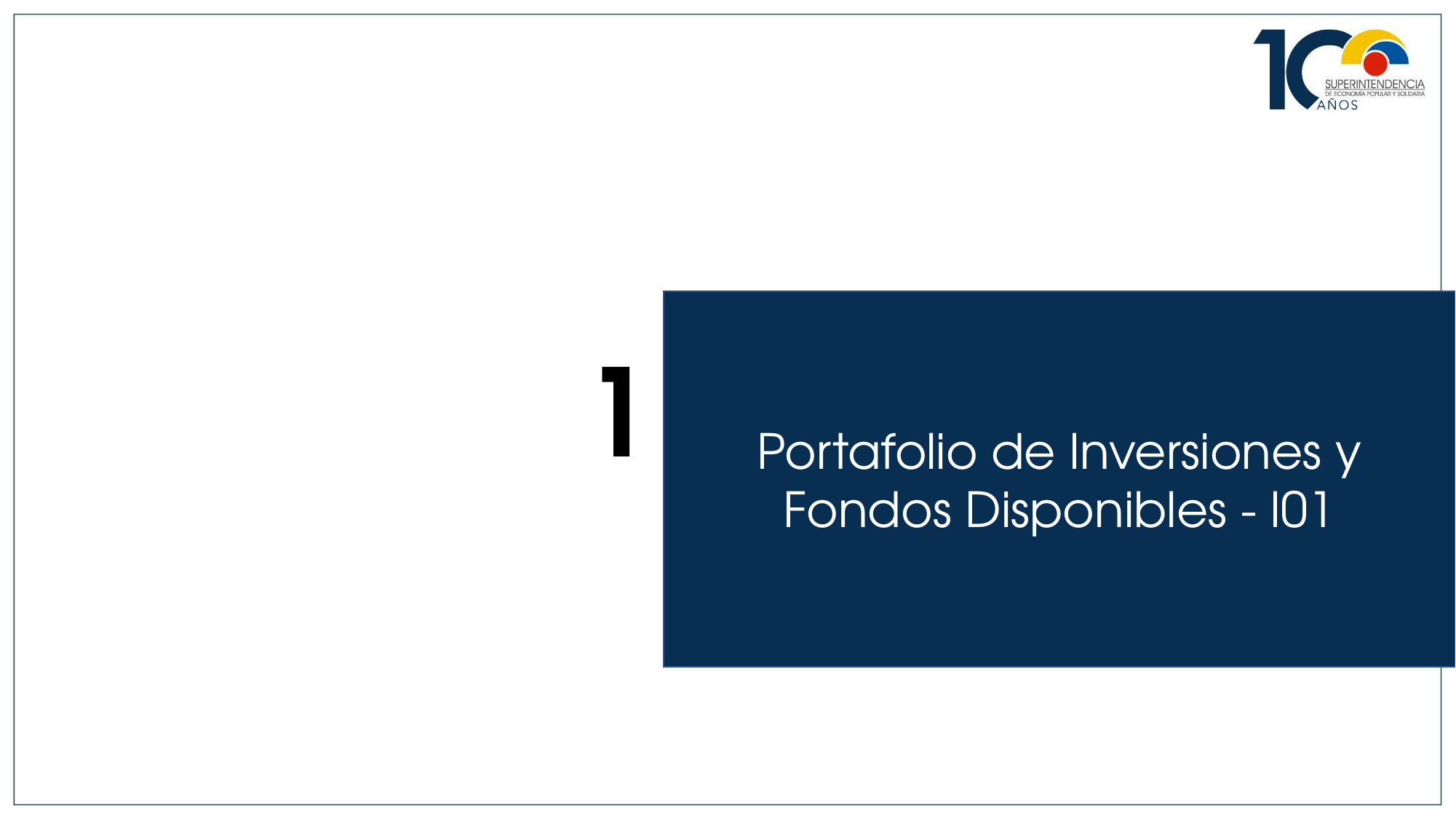

Portafolio de Inversiones y Fondos Disponibles - I01
1